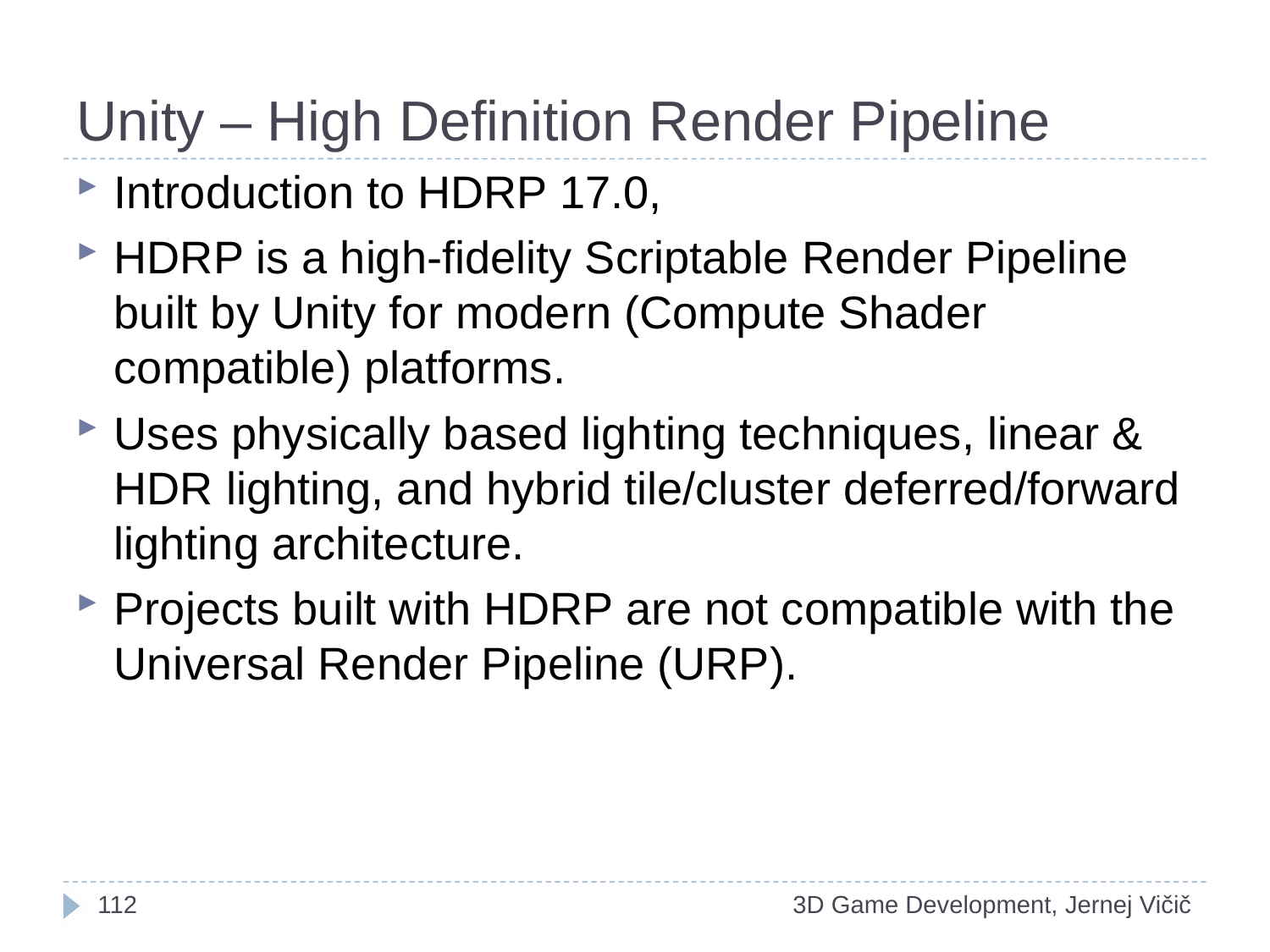

# Unity – High Definition Render Pipeline
Introduction to HDRP 17.0,
HDRP is a high-fidelity Scriptable Render Pipeline built by Unity for modern (Compute Shader compatible) platforms.
Uses physically based lighting techniques, linear & HDR lighting, and hybrid tile/cluster deferred/forward lighting architecture.
Projects built with HDRP are not compatible with the Universal Render Pipeline (URP).

112
3D Game Development, Jernej Vičič